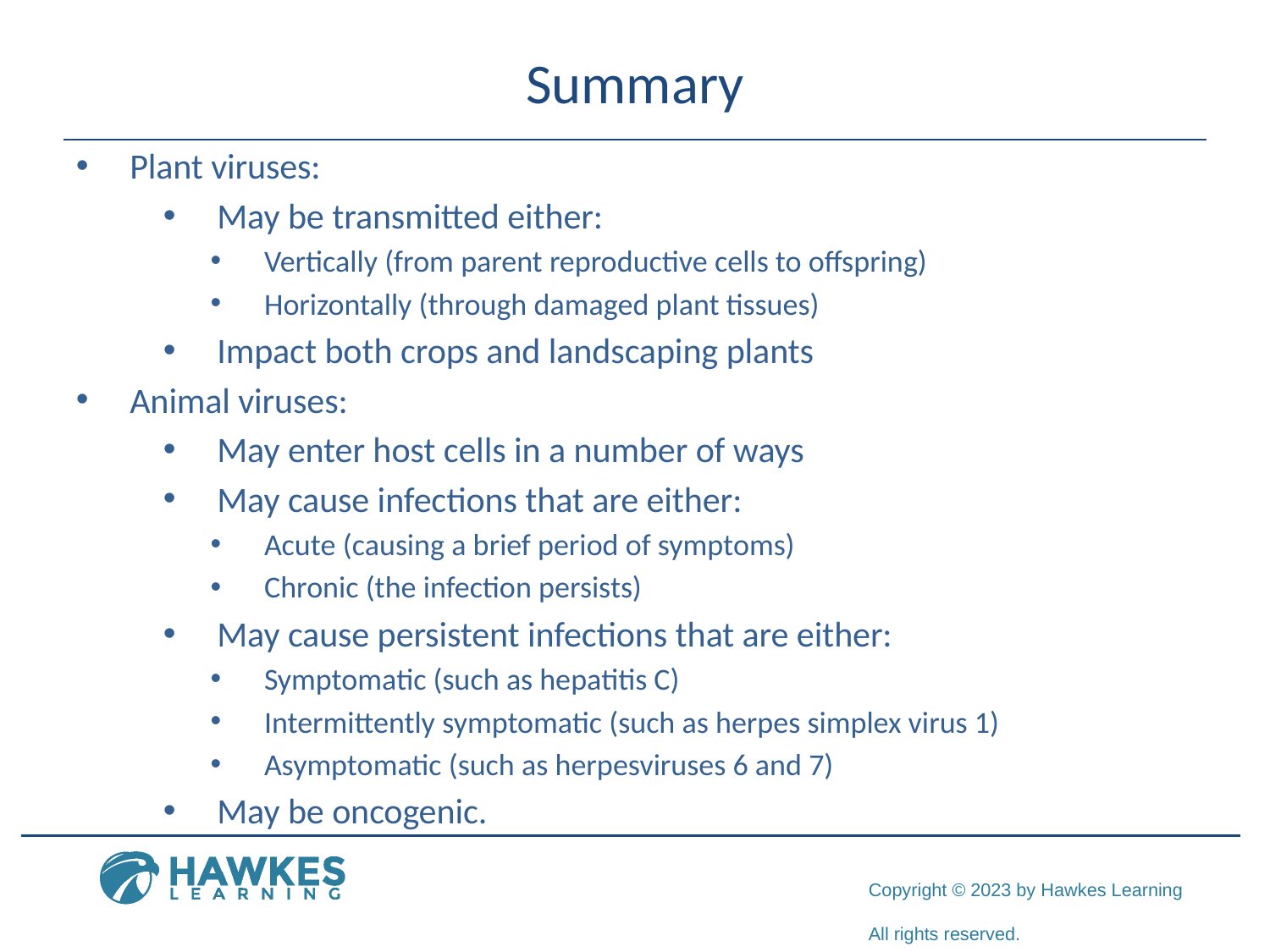

# Summary
Plant viruses:
May be transmitted either:
Vertically (from parent reproductive cells to offspring)
Horizontally (through damaged plant tissues)
Impact both crops and landscaping plants
Animal viruses:
May enter host cells in a number of ways
May cause infections that are either:
Acute (causing a brief period of symptoms)
Chronic (the infection persists)
May cause persistent infections that are either:
Symptomatic (such as hepatitis C)
Intermittently symptomatic (such as herpes simplex virus 1)
Asymptomatic (such as herpesviruses 6 and 7)
May be oncogenic.